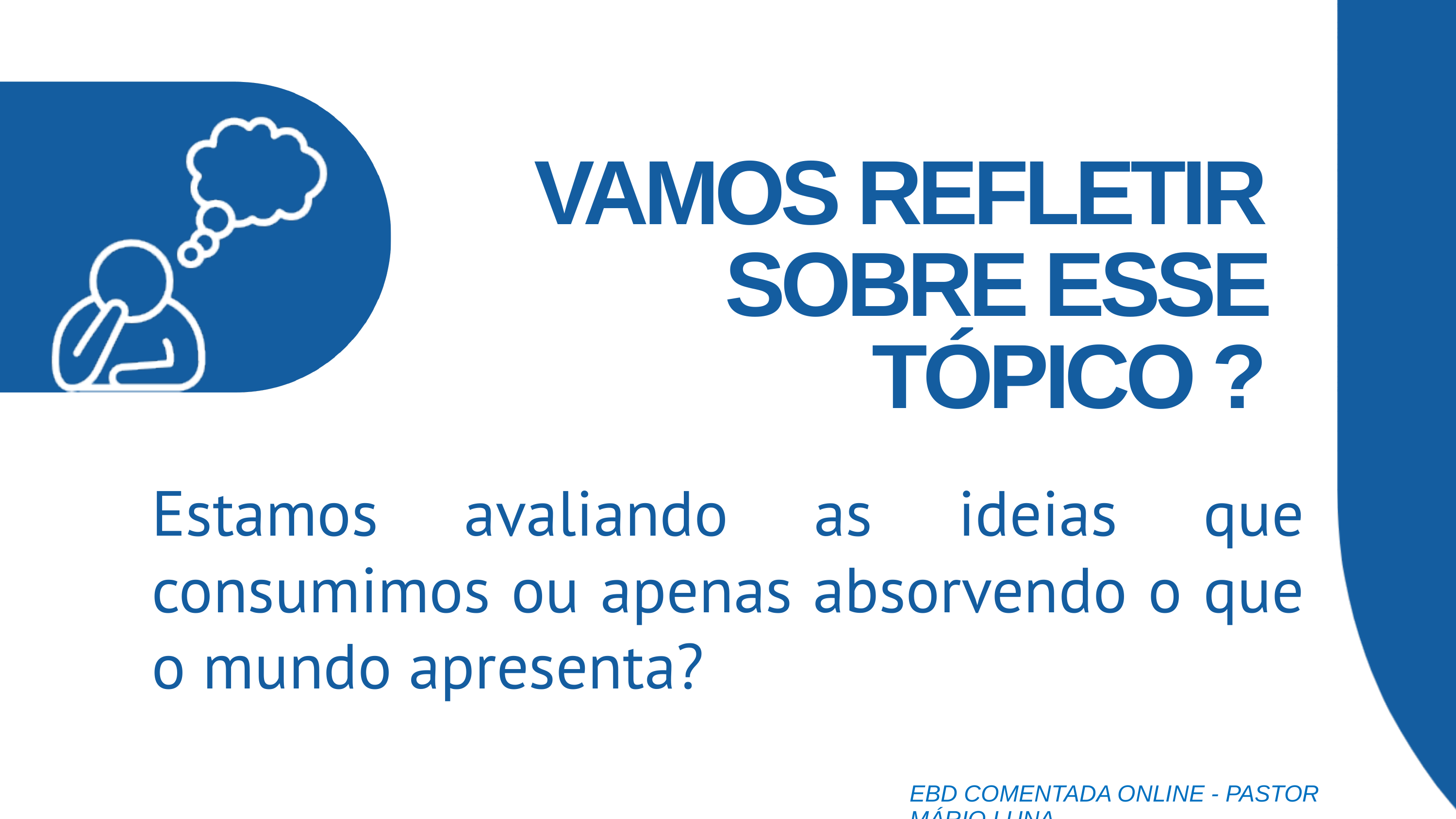

VAMOS REFLETIR
SOBRE ESSE TÓPICO ?
Estamos avaliando as ideias que consumimos ou apenas absorvendo o que o mundo apresenta?
EBD COMENTADA ONLINE - PASTOR MÁRIO LUNA